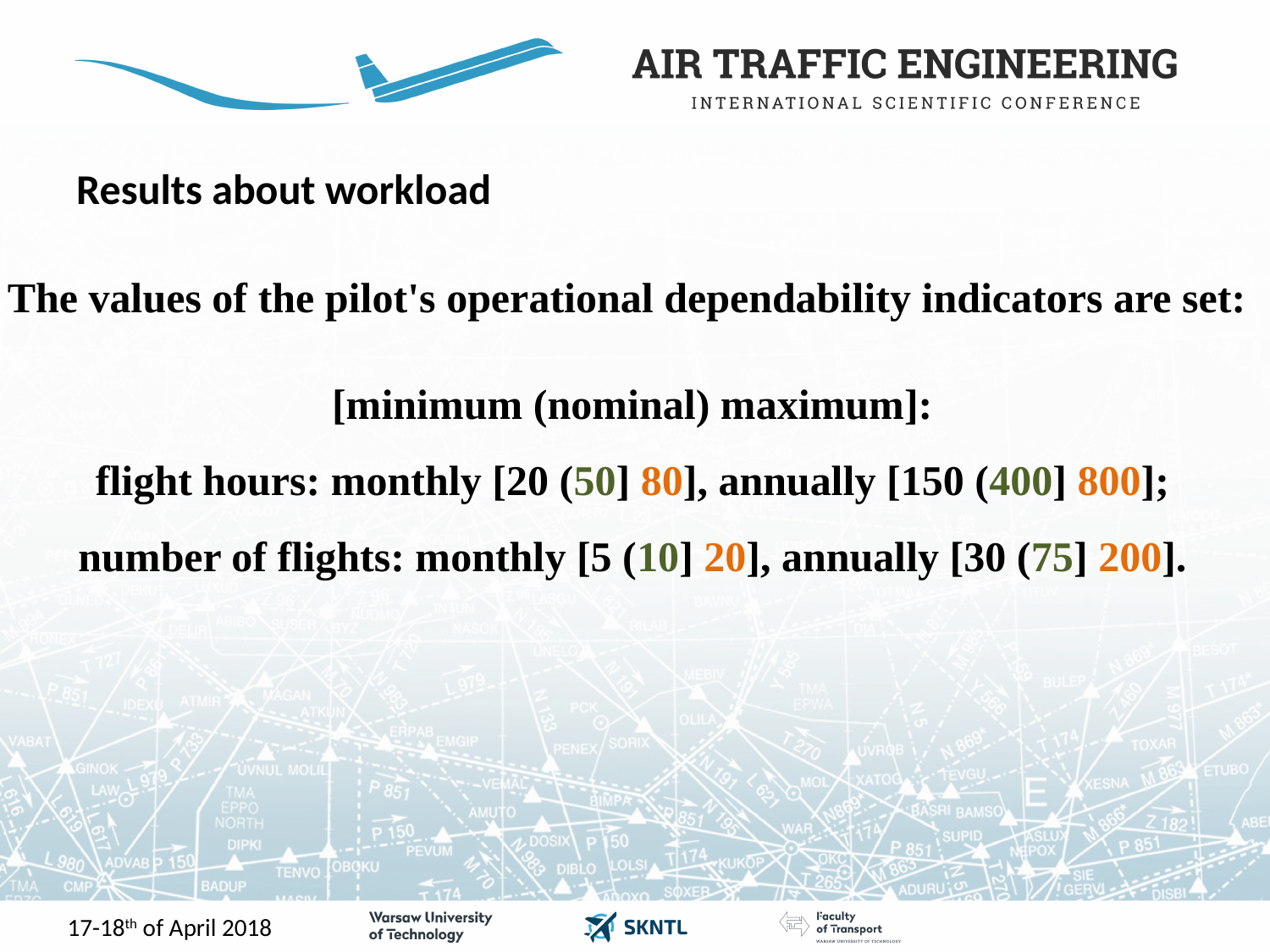

# Results about workload

The values of the pilot's operational dependability indicators are set:

[minimum (nominal) maximum]:
flight hours: monthly [20 (50] 80], annually [150 (400] 800];
number of flights: monthly [5 (10] 20], annually [30 (75] 200].